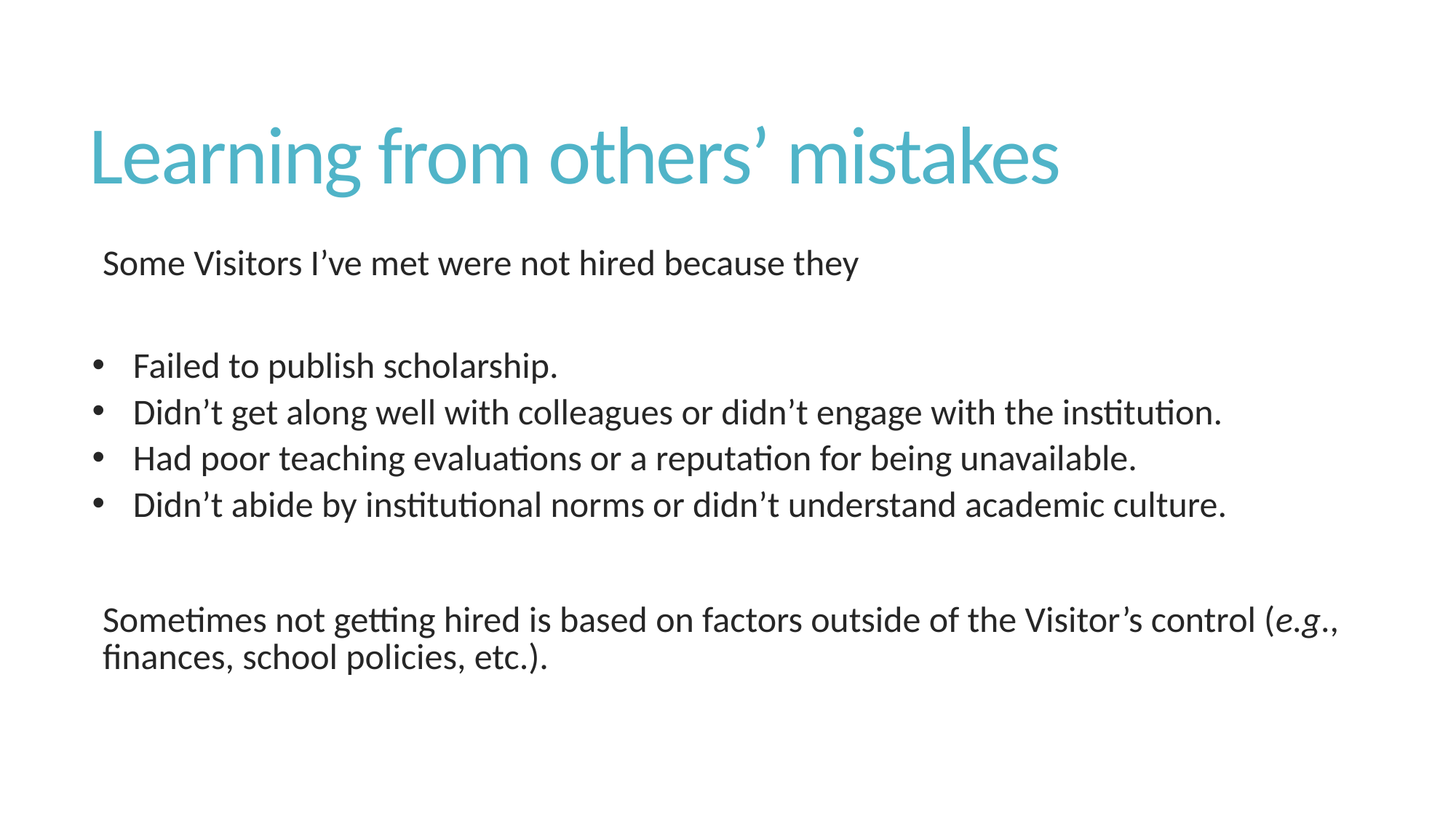

# Learning from others’ mistakes
Some Visitors I’ve met were not hired because they

Failed to publish scholarship.
Didn’t get along well with colleagues or didn’t engage with the institution.
Had poor teaching evaluations or a reputation for being unavailable.
Didn’t abide by institutional norms or didn’t understand academic culture.

Sometimes not getting hired is based on factors outside of the Visitor’s control (e.g., finances, school policies, etc.).